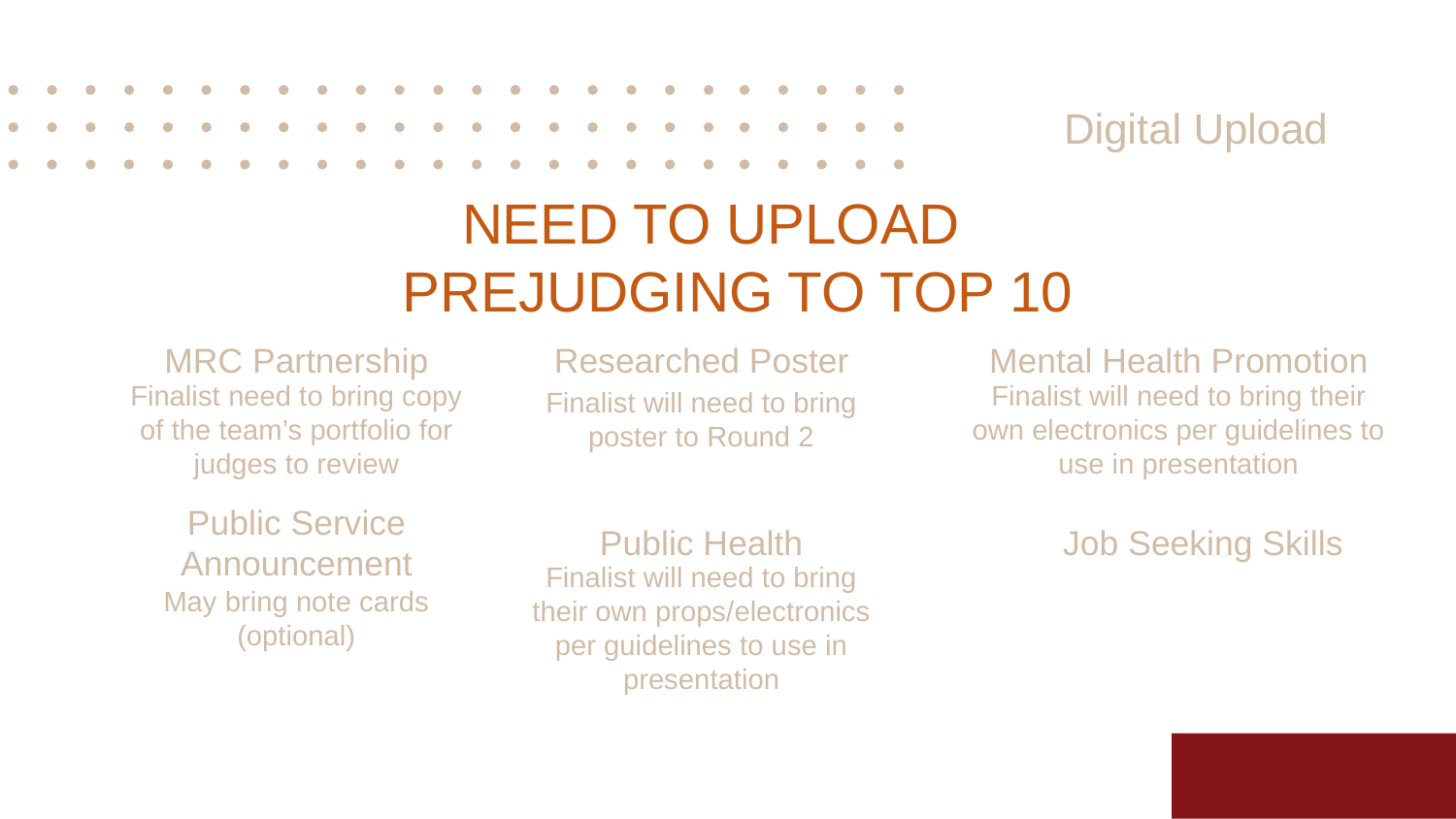

Digital Upload
NEED TO UPLOAD PREJUDGING TO TOP 10
Mental Health Promotion
# MRC Partnership
Researched Poster
Finalist will need to bring poster to Round 2
Finalist need to bring copy of the team’s portfolio for judges to review
Finalist will need to bring their own electronics per guidelines to use in presentation
Public Health
Job Seeking Skills
Public Service Announcement
May bring note cards (optional)
Finalist will need to bring their own props/electronics per guidelines to use in presentation